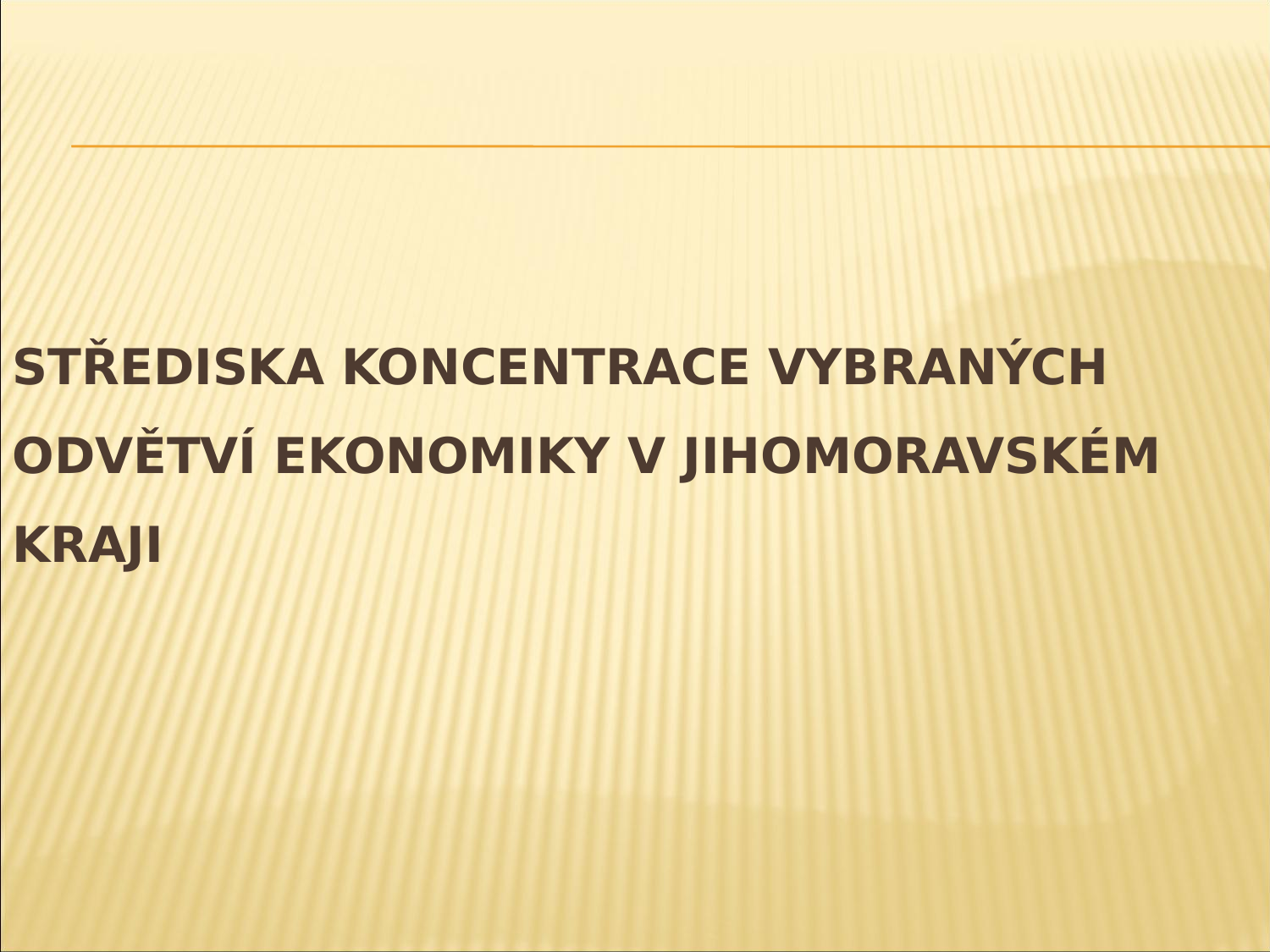

# Střediska koncentrace vybraných odvětví ekonomiky v Jihomoravském kraji